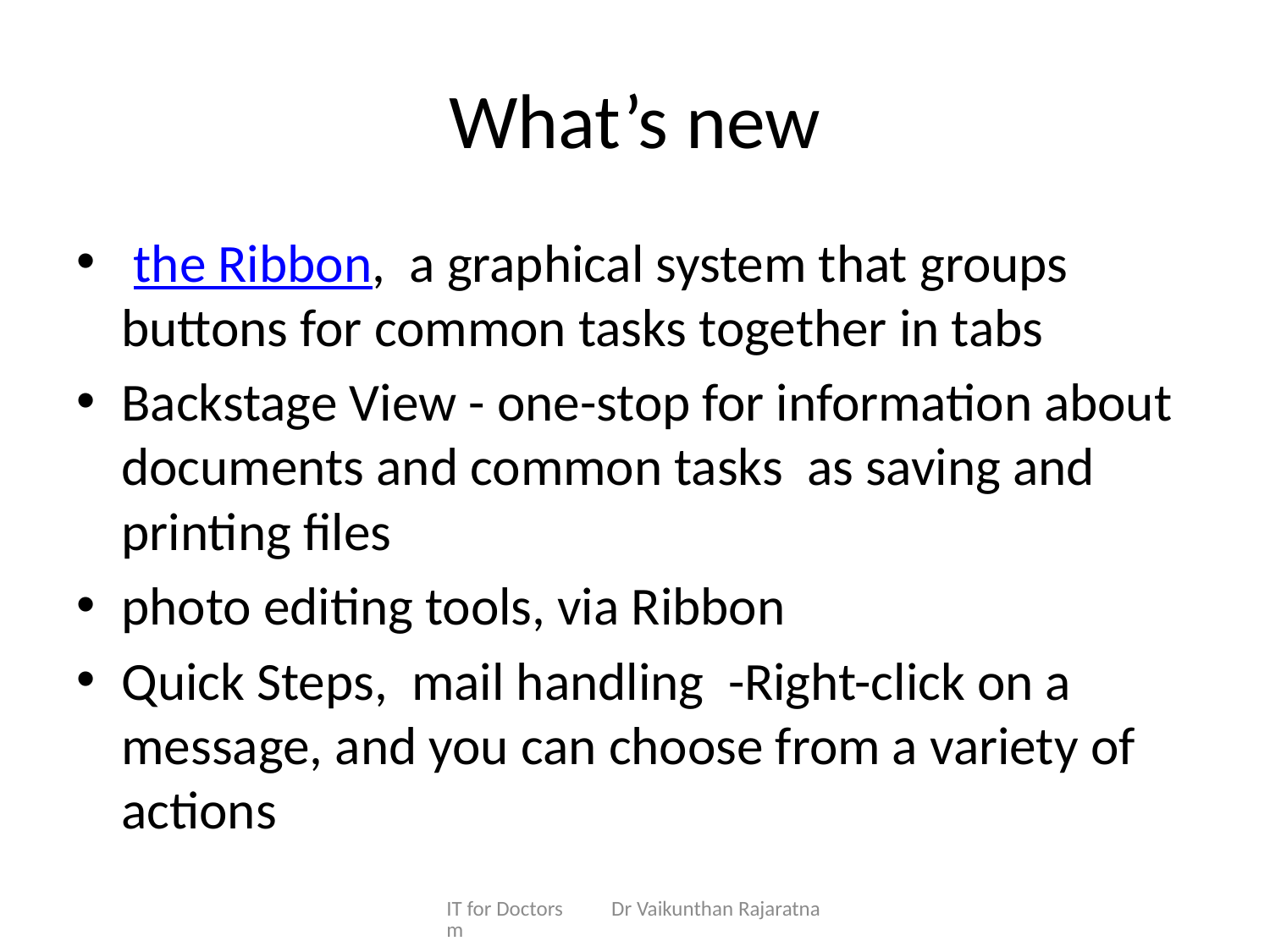

# What’s new
 the Ribbon,  a graphical system that groups buttons for common tasks together in tabs
Backstage View - one-stop for information about documents and common tasks  as saving and printing files
photo editing tools, via Ribbon
Quick Steps,  mail handling  -Right-click on a message, and you can choose from a variety of actions
IT for Doctors          Dr Vaikunthan Rajaratnam